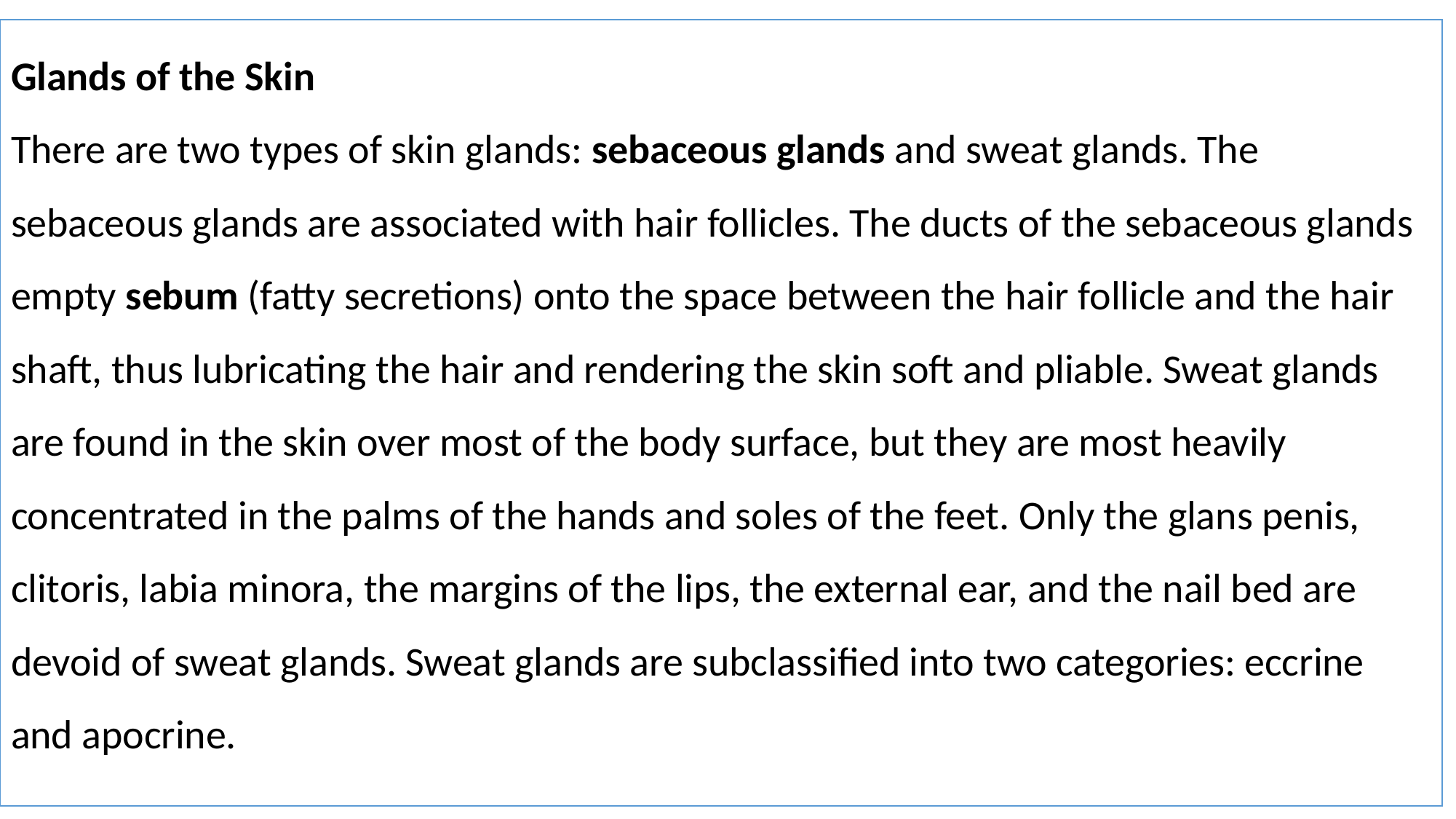

Glands of the Skin
There are two types of skin glands: sebaceous glands and sweat glands. The sebaceous glands are associated with hair follicles. The ducts of the sebaceous glands empty sebum (fatty secretions) onto the space between the hair follicle and the hair shaft, thus lubricating the hair and rendering the skin soft and pliable. Sweat glands are found in the skin over most of the body surface, but they are most heavily concentrated in the palms of the hands and soles of the feet. Only the glans penis, clitoris, labia minora, the margins of the lips, the external ear, and the nail bed are devoid of sweat glands. Sweat glands are subclassified into two categories: eccrine and apocrine.